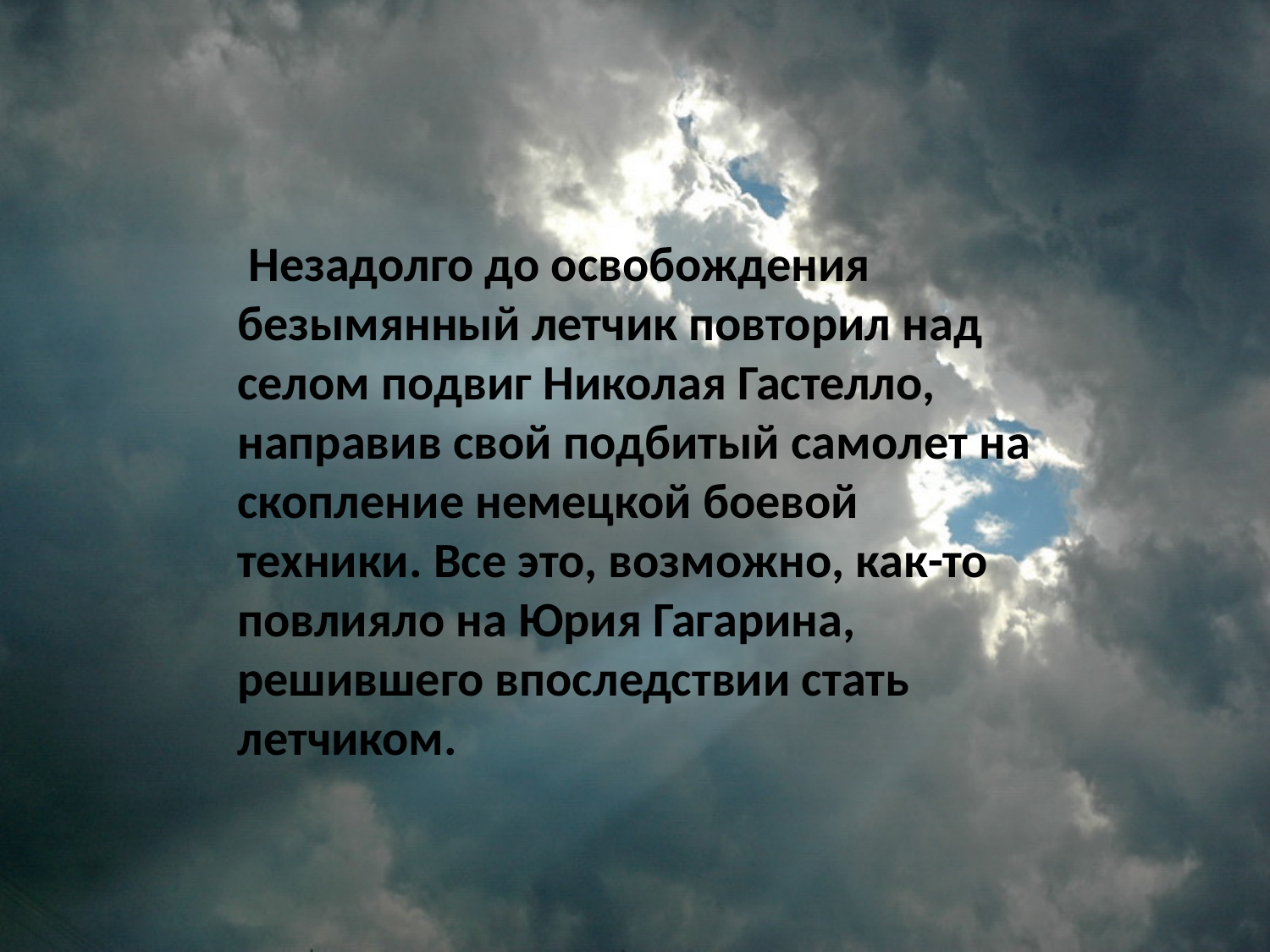

Незадолго до освобождения безымянный летчик повторил над селом подвиг Николая Гастелло, направив свой подбитый самолет на скопление немецкой боевой техники. Все это, возможно, как-то повлияло на Юрия Гагарина, решившего впоследствии стать летчиком.